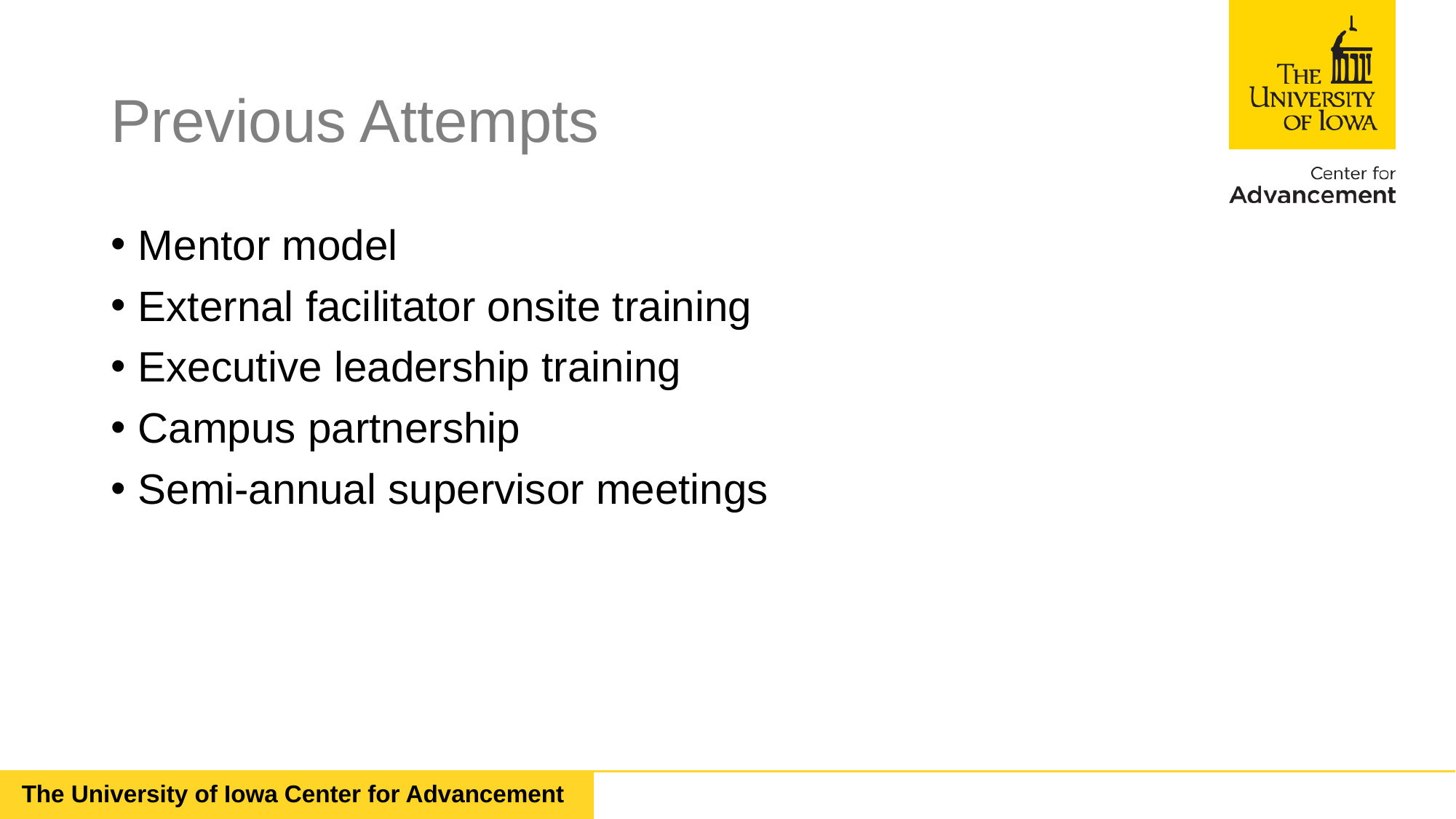

# Previous Attempts
Mentor model
External facilitator onsite training
Executive leadership training
Campus partnership
Semi-annual supervisor meetings